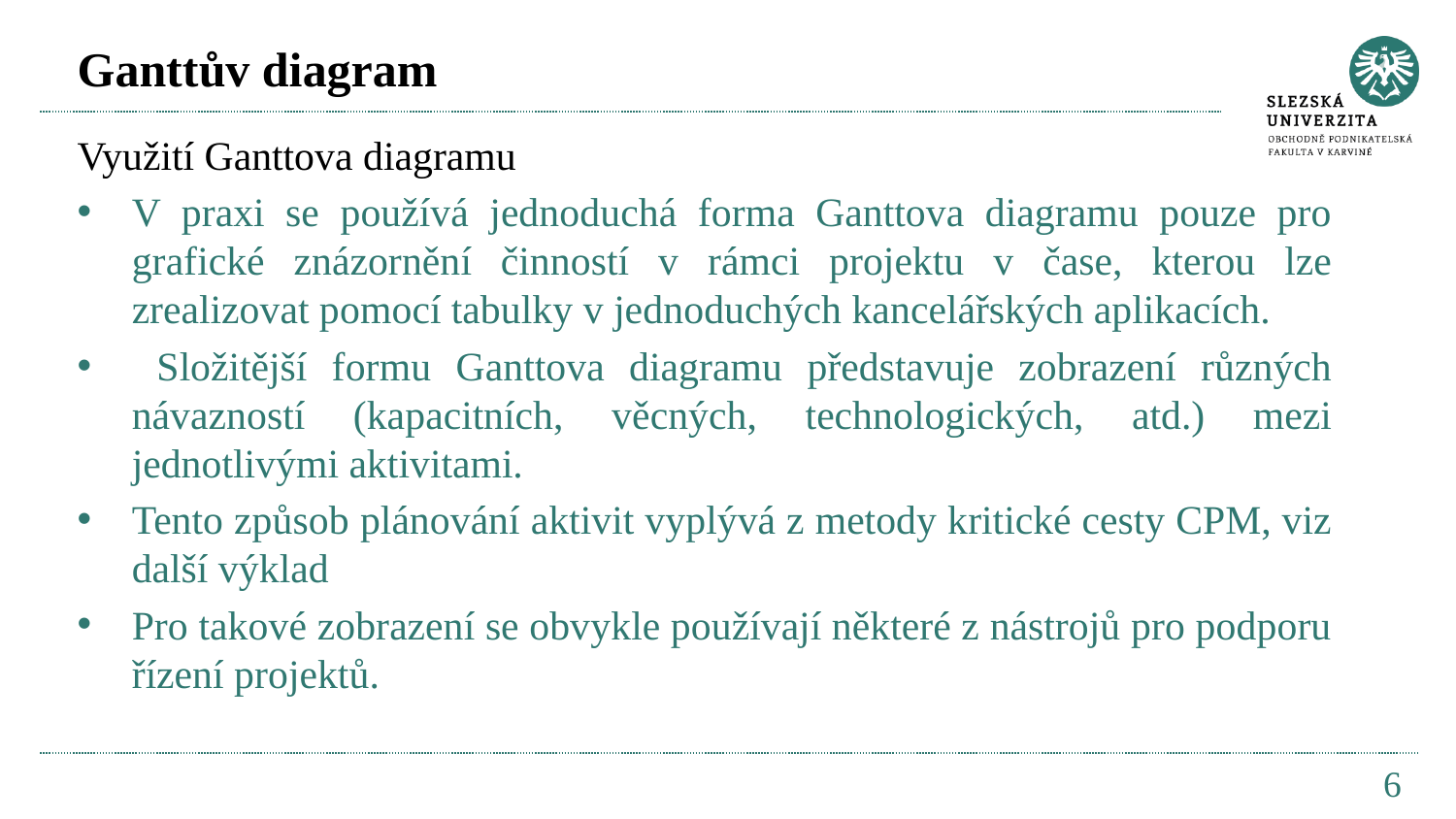

# Ganttův diagram
Využití Ganttova diagramu
V praxi se používá jednoduchá forma Ganttova diagramu pouze pro grafické znázornění činností v rámci projektu v čase, kterou lze zrealizovat pomocí tabulky v jednoduchých kancelářských aplikacích.
 Složitější formu Ganttova diagramu představuje zobrazení různých návazností (kapacitních, věcných, technologických, atd.) mezi jednotlivými aktivitami.
Tento způsob plánování aktivit vyplývá z metody kritické cesty CPM, viz další výklad
Pro takové zobrazení se obvykle používají některé z nástrojů pro podporu řízení projektů.

6